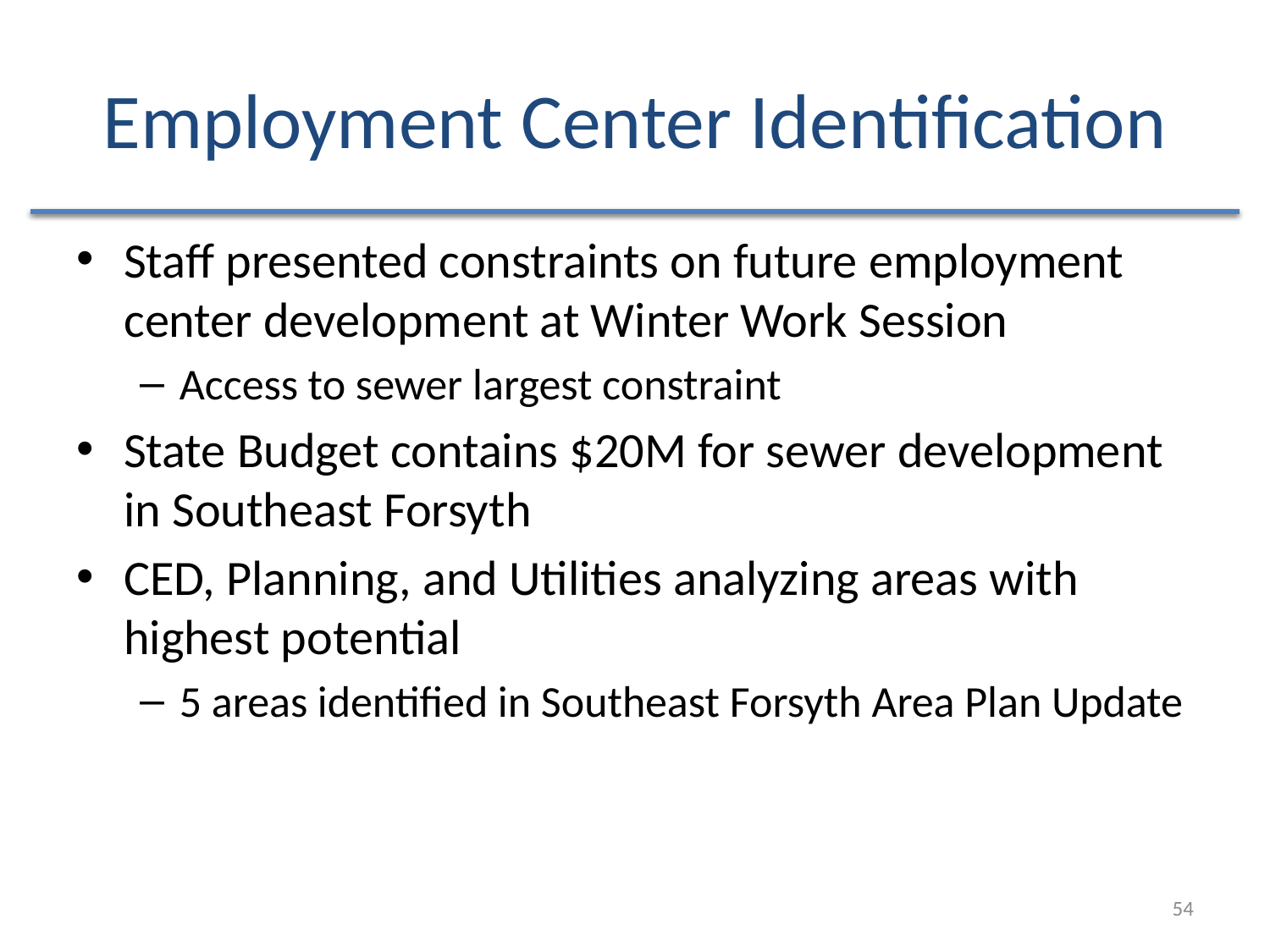

# Employment Center Identification
Staff presented constraints on future employment center development at Winter Work Session
Access to sewer largest constraint
State Budget contains $20M for sewer development in Southeast Forsyth
CED, Planning, and Utilities analyzing areas with highest potential
5 areas identified in Southeast Forsyth Area Plan Update
54